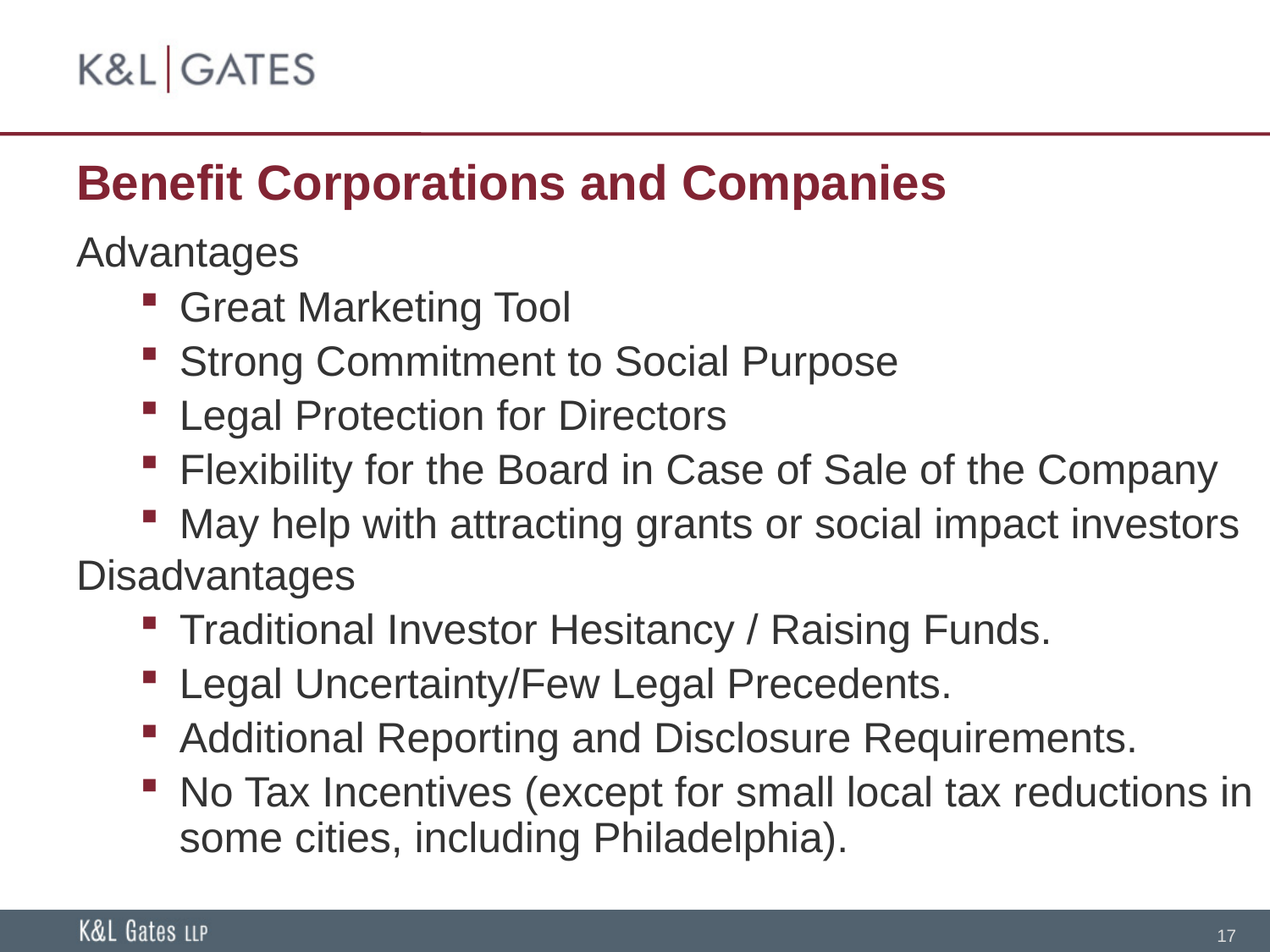

# Benefit Corporations and Companies
Advantages
Great Marketing Tool
Strong Commitment to Social Purpose
Legal Protection for Directors
Flexibility for the Board in Case of Sale of the Company
May help with attracting grants or social impact investors
Disadvantages
Traditional Investor Hesitancy / Raising Funds.
Legal Uncertainty/Few Legal Precedents.
Additional Reporting and Disclosure Requirements.
No Tax Incentives (except for small local tax reductions in some cities, including Philadelphia).